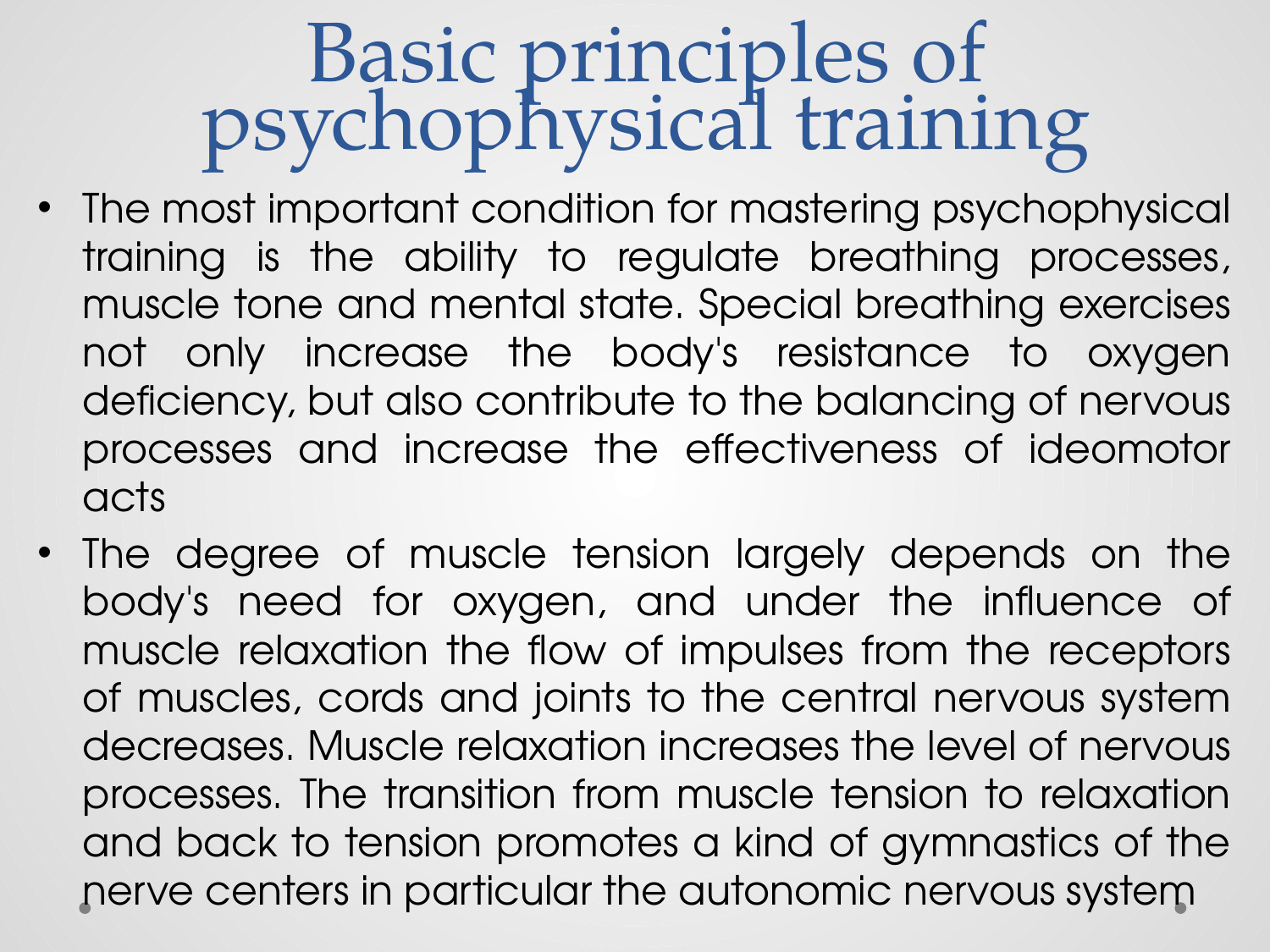

# Basic principles of psychophysical training
The most important condition for mastering psychophysical training is the ability to regulate breathing processes, muscle tone and mental state. Special breathing exercises not only increase the body's resistance to oxygen deficiency, but also contribute to the balancing of nervous processes and increase the effectiveness of ideomotor acts
The degree of muscle tension largely depends on the body's need for oxygen, and under the influence of muscle relaxation the flow of impulses from the receptors of muscles, cords and joints to the central nervous system decreases. Muscle relaxation increases the level of nervous processes. The transition from muscle tension to relaxation and back to tension promotes a kind of gymnastics of the nerve centers in particular the autonomic nervous system